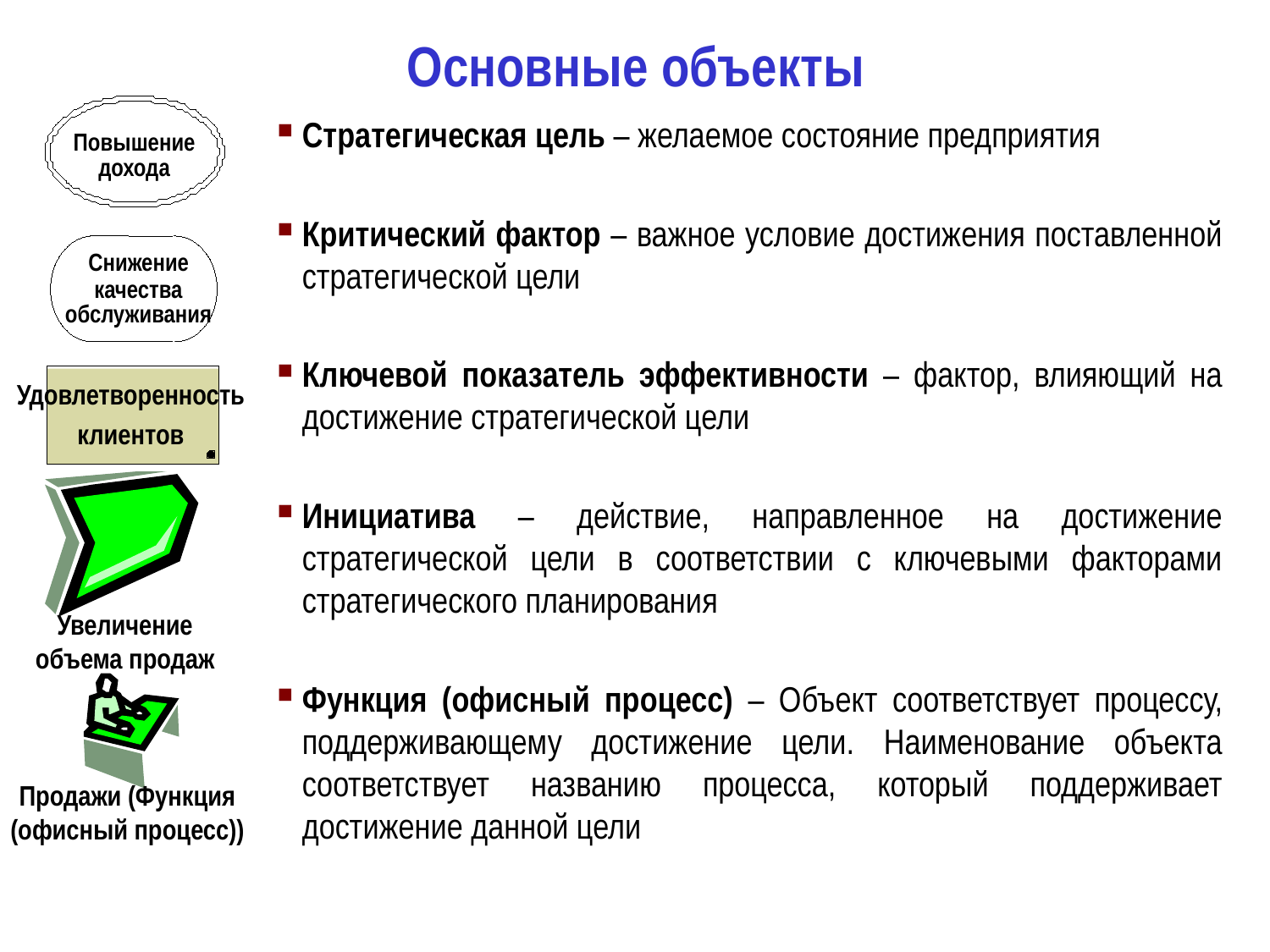

# Основные объекты

Повышение
дохода
Стратегическая цель – желаемое состояние предприятия

Критический фактор – важное условие достижения поставленной стратегической цели

Ключевой показатель эффективности – фактор, влияющий на достижение стратегической цели

Инициатива – действие, направленное на достижение стратегической цели в соответствии с ключевыми факторами стратегического планирования

Функция (офисный процесс) – Объект соответствует процессу, поддерживающему достижение цели. Наименование объекта соответствует названию процесса, который поддерживает достижение данной цели

Снижение
качества
обслуживания

Удовлетворенность
клиентов

Увеличение
объема продаж

Продажи (Функция
(офисный процесс))